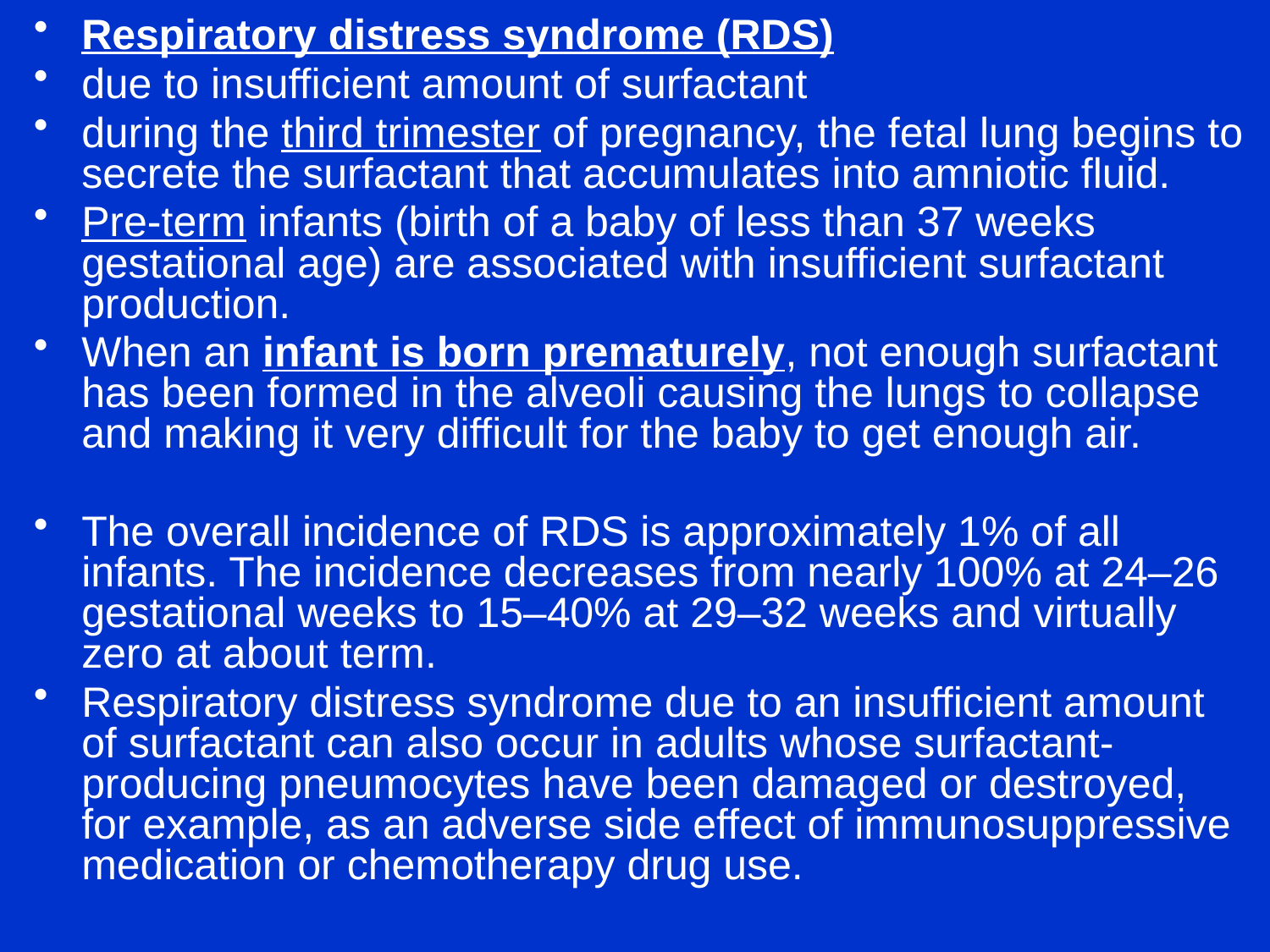

Respiratory distress syndrome (RDS)
due to insufficient amount of surfactant
during the third trimester of pregnancy, the fetal lung begins to secrete the surfactant that accumulates into amniotic fluid.
Pre-term infants (birth of a baby of less than 37 weeks gestational age) are associated with insufficient surfactant production.
When an infant is born prematurely, not enough surfactant has been formed in the alveoli causing the lungs to collapse and making it very difficult for the baby to get enough air.

The overall incidence of RDS is approximately 1% of all infants. The incidence decreases from nearly 100% at 24–26 gestational weeks to 15–40% at 29–32 weeks and virtually zero at about term.
Respiratory distress syndrome due to an insufficient amount of surfactant can also occur in adults whose surfactant-producing pneumocytes have been damaged or destroyed, for example, as an adverse side effect of immunosuppressive medication or chemotherapy drug use.